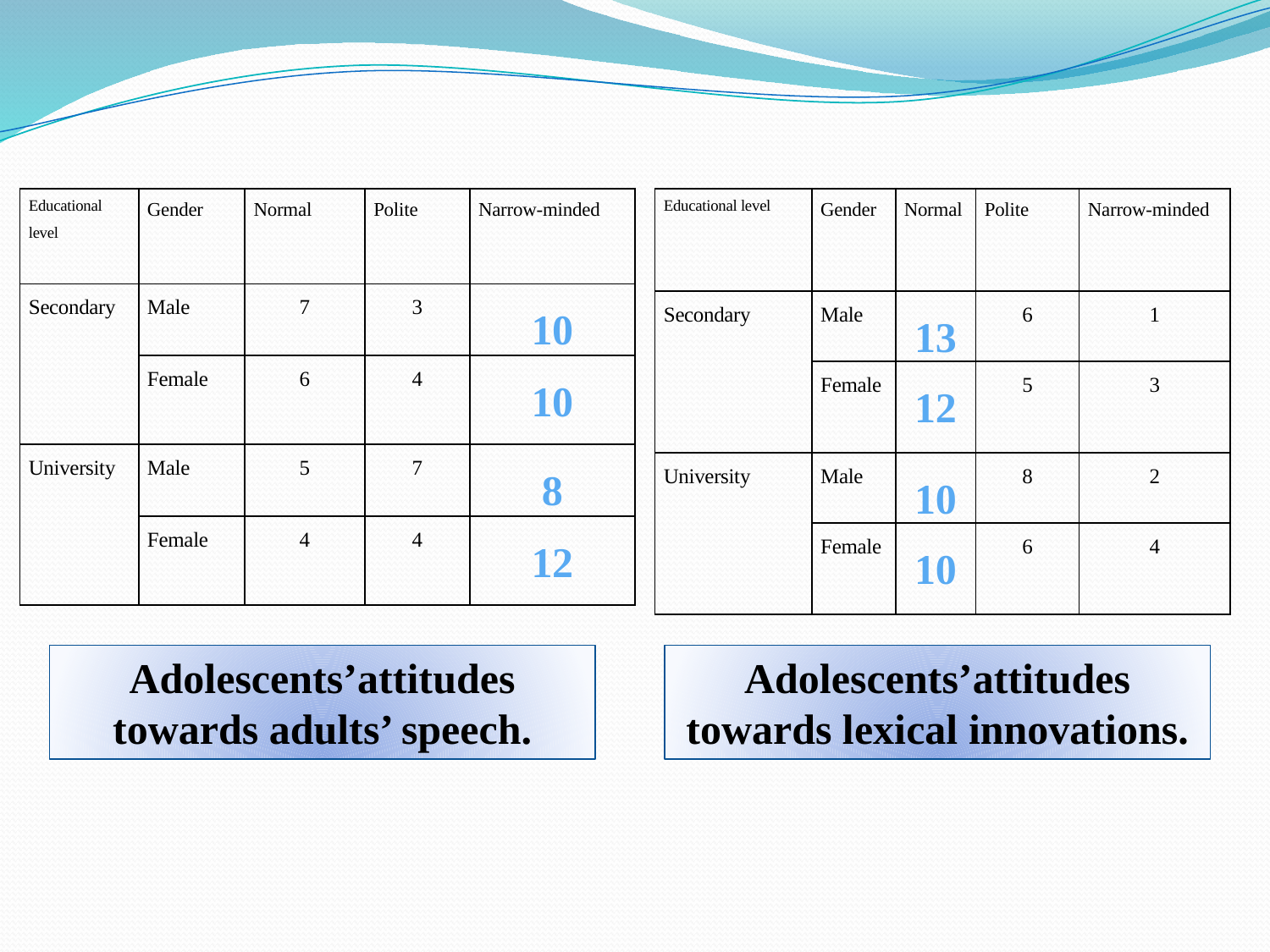

| Educational level | Gender | Normal | Polite | Narrow-minded |
| --- | --- | --- | --- | --- |
| Secondary | Male | 13 | 6 | 1 |
|  | Female | 12 | 5 | 3 |
| University | Male | 10 | 8 | 2 |
|  | Female | 10 | 6 | 4 |
| Educational level | Gender | Normal | Polite | Narrow-minded |
| --- | --- | --- | --- | --- |
| Secondary | Male | 7 | 3 | 10 |
|  | Female | 6 | 4 | 10 |
| University | Male | 5 | 7 | 8 |
|  | Female | 4 | 4 | 12 |
Adolescents’attitudes towards adults’ speech.
Adolescents’attitudes towards lexical innovations.